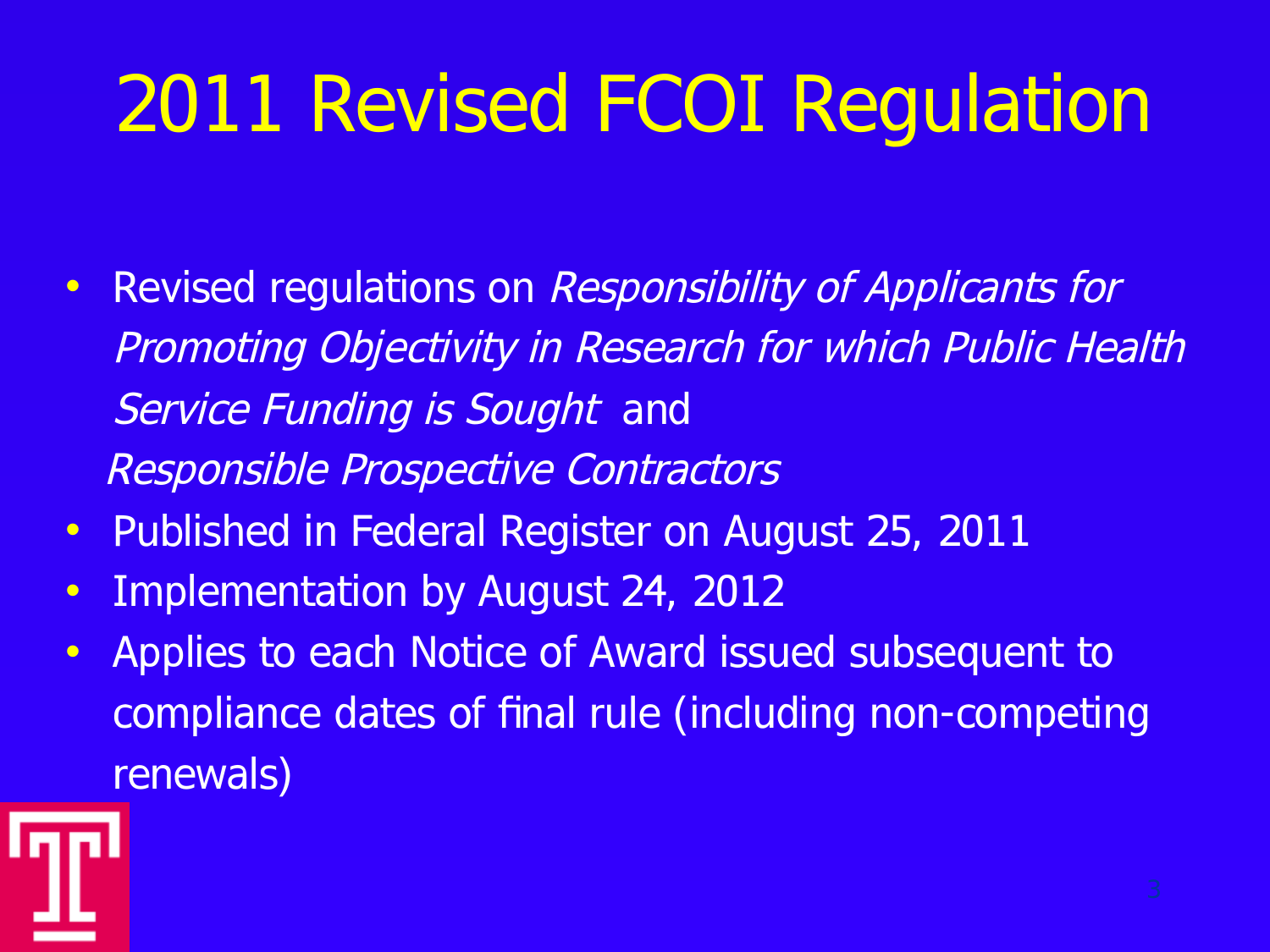

# 2011 Revised FCOI Regulation
Revised regulations on Responsibility of Applicants for Promoting Objectivity in Research for which Public Health Service Funding is Sought  and
   Responsible Prospective Contractors
Published in Federal Register on August 25, 2011
Implementation by August 24, 2012
Applies to each Notice of Award issued subsequent to compliance dates of final rule (including non-competing renewals)
3